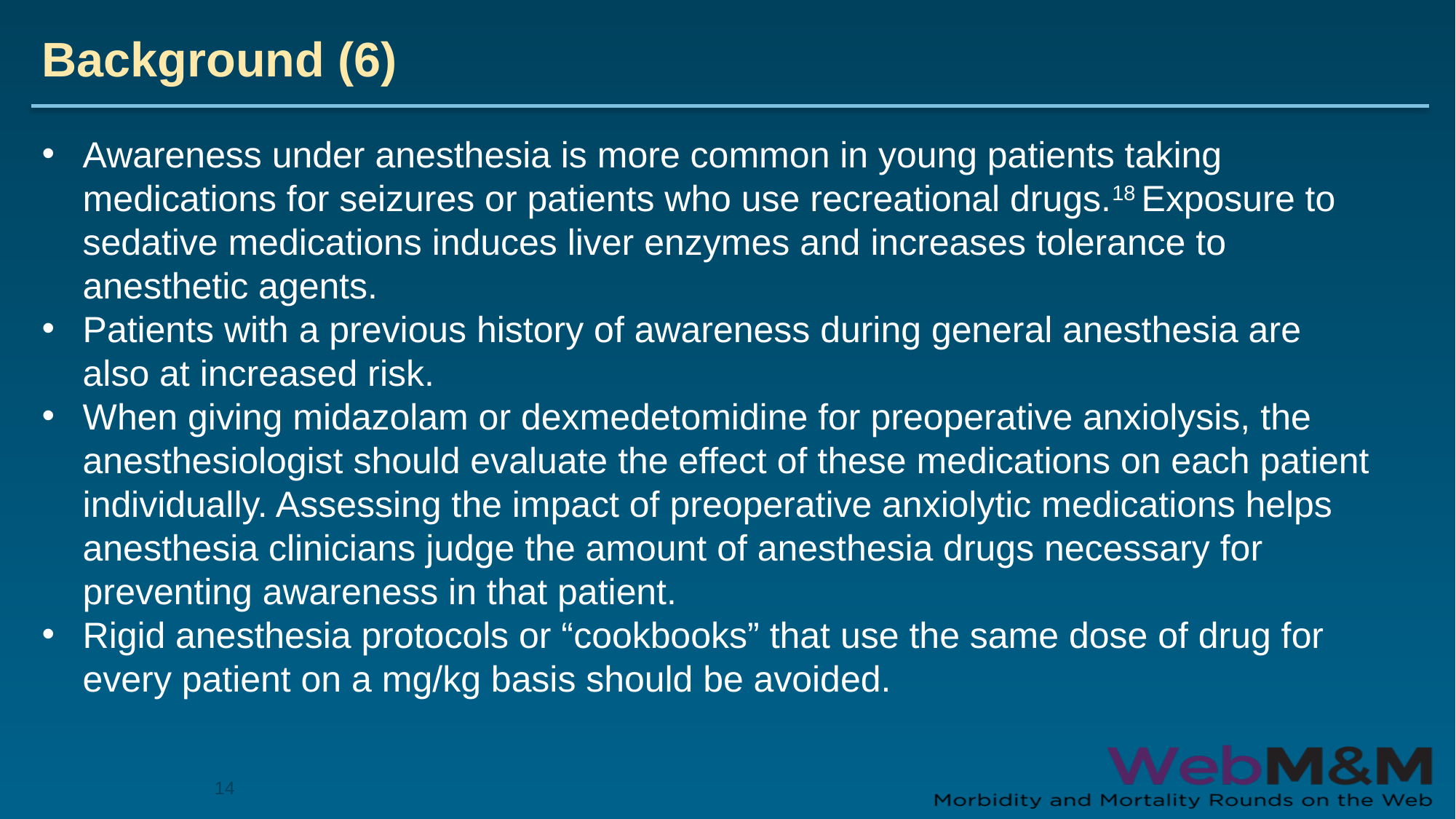

# Background (6)
Awareness under anesthesia is more common in young patients taking medications for seizures or patients who use recreational drugs.18 Exposure to sedative medications induces liver enzymes and increases tolerance to anesthetic agents.
Patients with a previous history of awareness during general anesthesia are also at increased risk.
When giving midazolam or dexmedetomidine for preoperative anxiolysis, the anesthesiologist should evaluate the effect of these medications on each patient individually. Assessing the impact of preoperative anxiolytic medications helps anesthesia clinicians judge the amount of anesthesia drugs necessary for preventing awareness in that patient.
Rigid anesthesia protocols or “cookbooks” that use the same dose of drug for every patient on a mg/kg basis should be avoided.
14